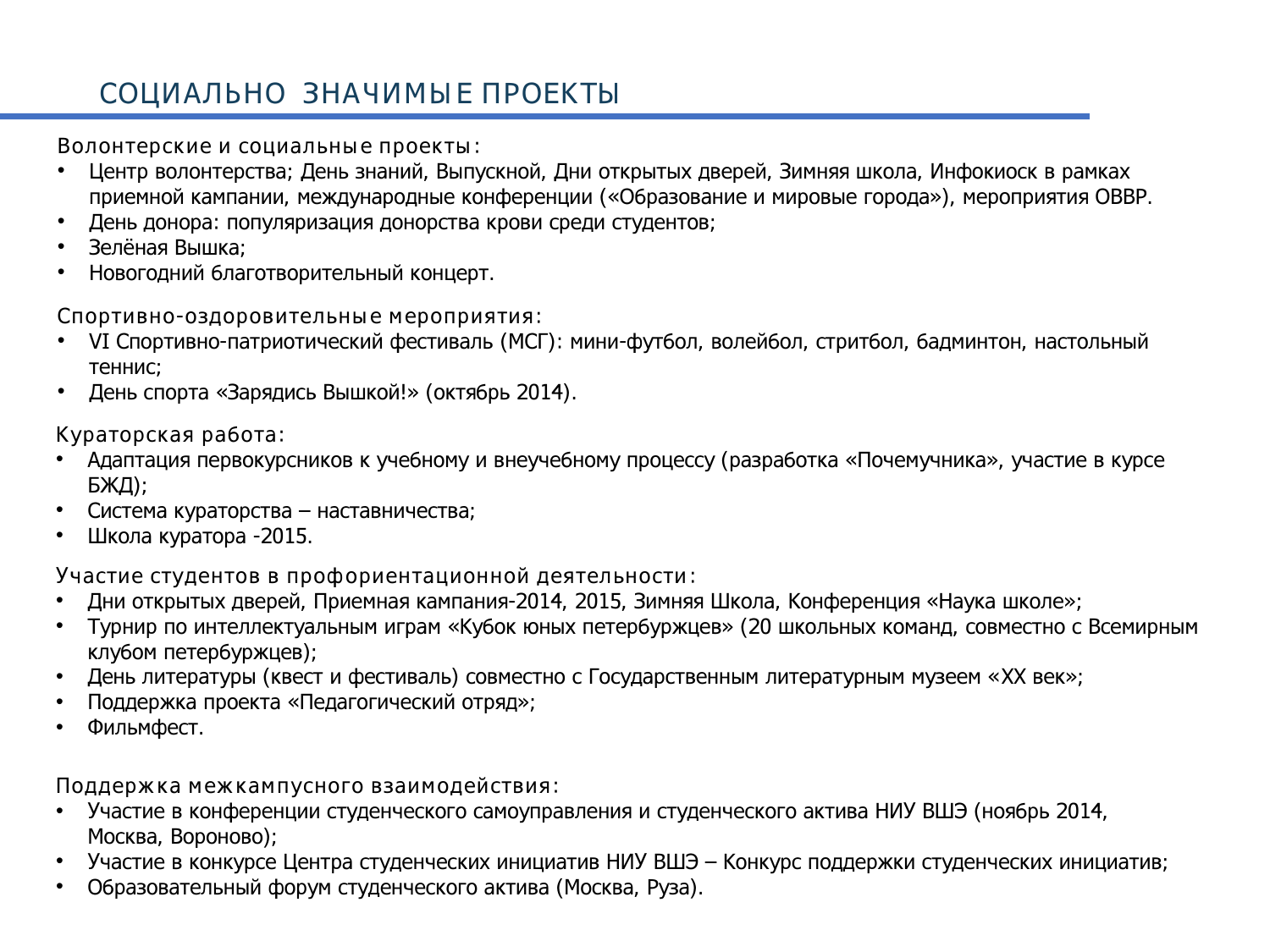

# СОЦИАЛЬНО  ЗНАЧИМЫЕ ПРОЕКТЫ
Волонтерские и социальные проекты:
Центр волонтерства; День знаний, Выпускной, Дни открытых дверей, Зимняя школа, Инфокиоск в рамках приемной кампании, международные конференции («Образование и мировые города»), мероприятия ОВВР.
День донора: популяризация донорства крови среди студентов;
Зелёная Вышка;
Новогодний благотворительный концерт.

Спортивно-оздоровительные мероприятия:
VI Спортивно-патриотический фестиваль (МСГ): мини-футбол, волейбол, стритбол, бадминтон, настольный теннис;
День спорта «Зарядись Вышкой!» (октябрь 2014).
Кураторская работа:
Адаптация первокурсников к учебному и внеучебному процессу (разработка «Почемучника», участие в курсе БЖД);
Система кураторства – наставничества;
Школа куратора -2015.

Участие студентов в профориентационной деятельности:
Дни открытых дверей, Приемная кампания-2014, 2015, Зимняя Школа, Конференция «Наука школе»;
Турнир по интеллектуальным играм «Кубок юных петербуржцев» (20 школьных команд, совместно с Всемирным клубом петербуржцев);
День литературы (квест и фестиваль) совместно с Государственным литературным музеем «XX век»;
Поддержка проекта «Педагогический отряд»;
Фильмфест.
Поддержка межкампусного взаимодействия:
Участие в конференции студенческого самоуправления и студенческого актива НИУ ВШЭ (ноябрь 2014, Москва, Вороново);
Участие в конкурсе Центра студенческих инициатив НИУ ВШЭ – Конкурс поддержки студенческих инициатив;
Образовательный форум студенческого актива (Москва, Руза).